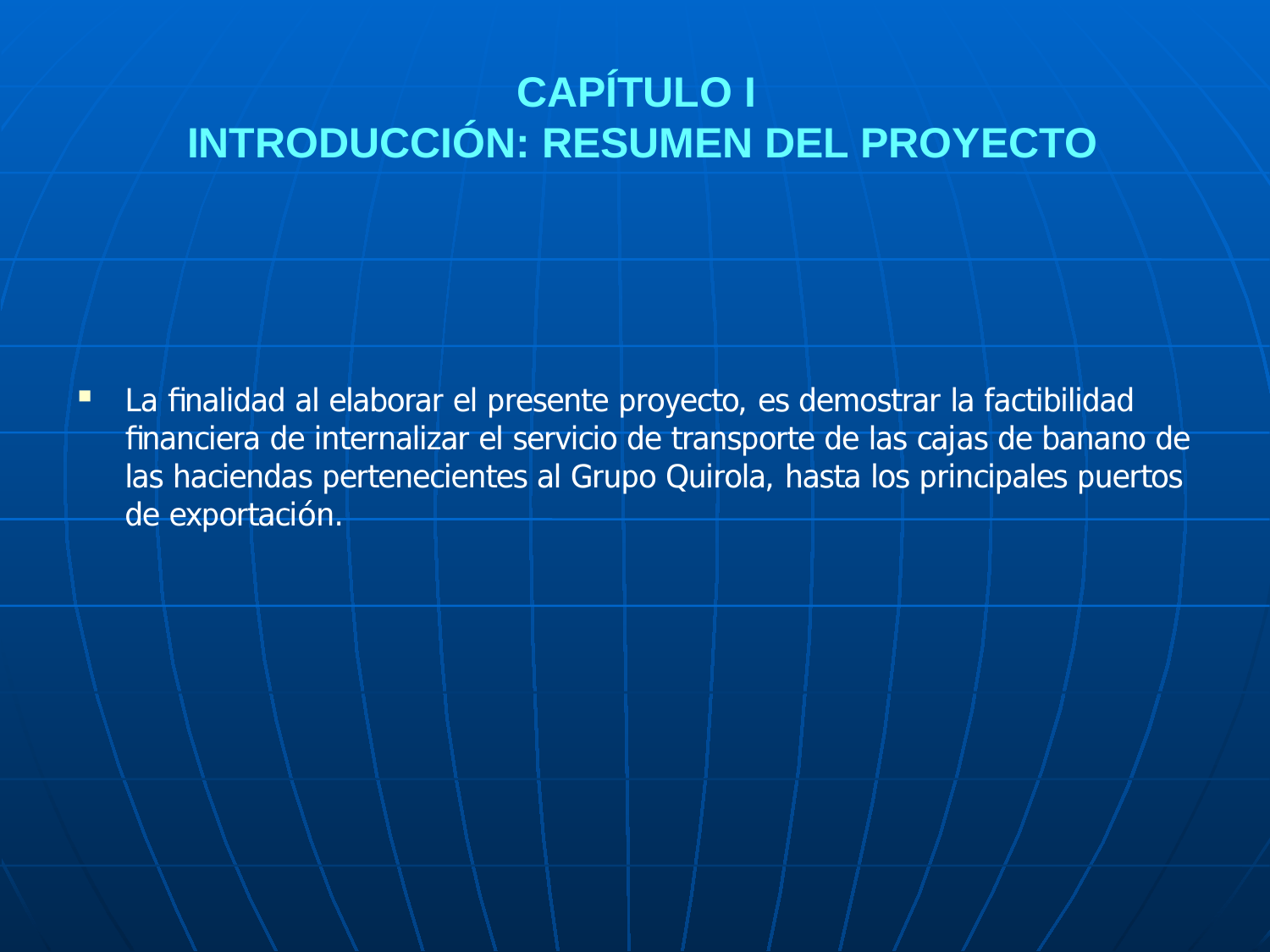

# CAPÍTULO I INTRODUCCIÓN: RESUMEN DEL PROYECTO

La finalidad al elaborar el presente proyecto, es demostrar la factibilidad financiera de internalizar el servicio de transporte de las cajas de banano de las haciendas pertenecientes al Grupo Quirola, hasta los principales puertos de exportación.